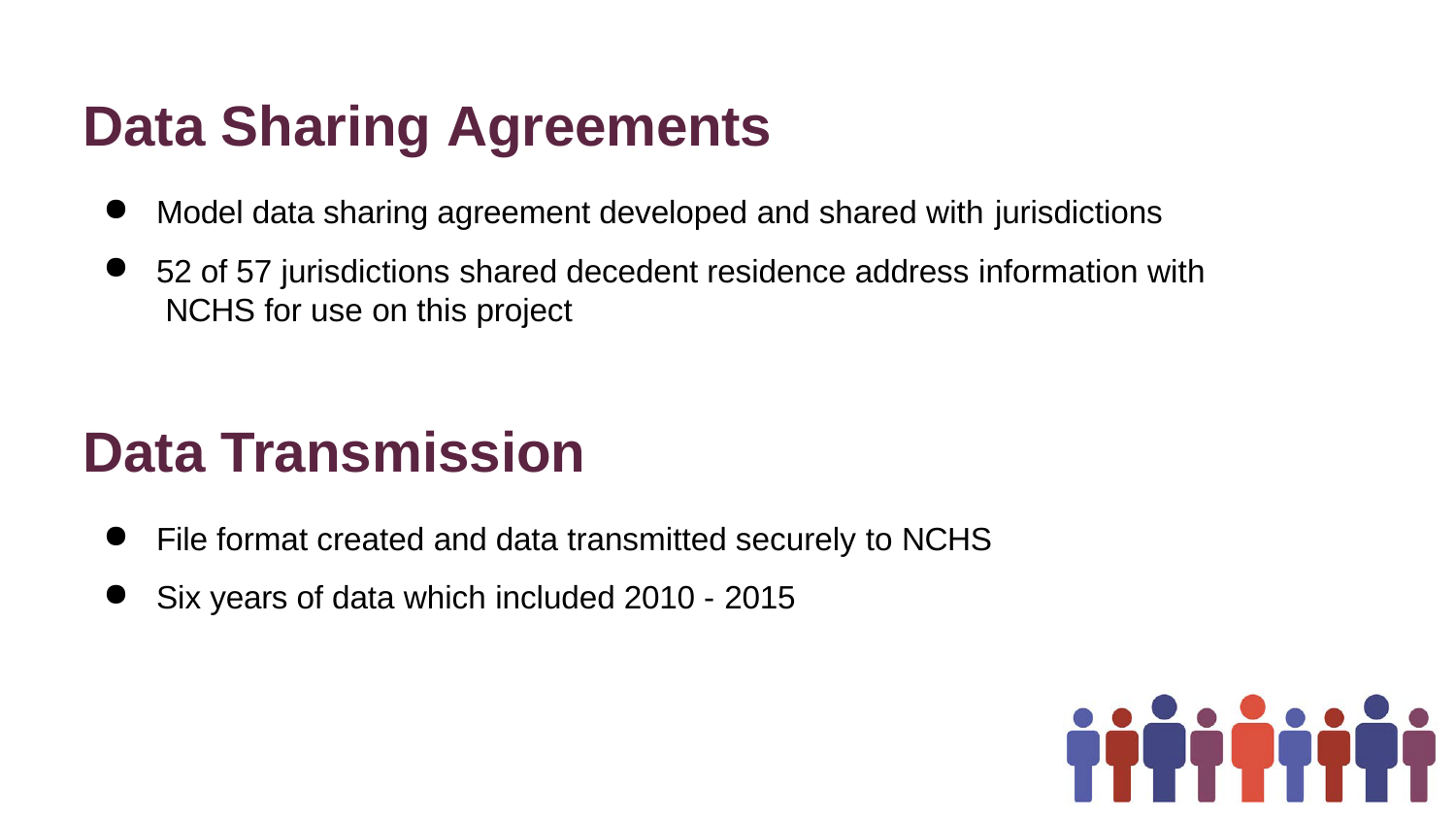

# Data Sharing Agreements
Model data sharing agreement developed and shared with jurisdictions
52 of 57 jurisdictions shared decedent residence address information with  NCHS for use on this project
Data Transmission
File format created and data transmitted securely to NCHS
Six years of data which included 2010 - 2015